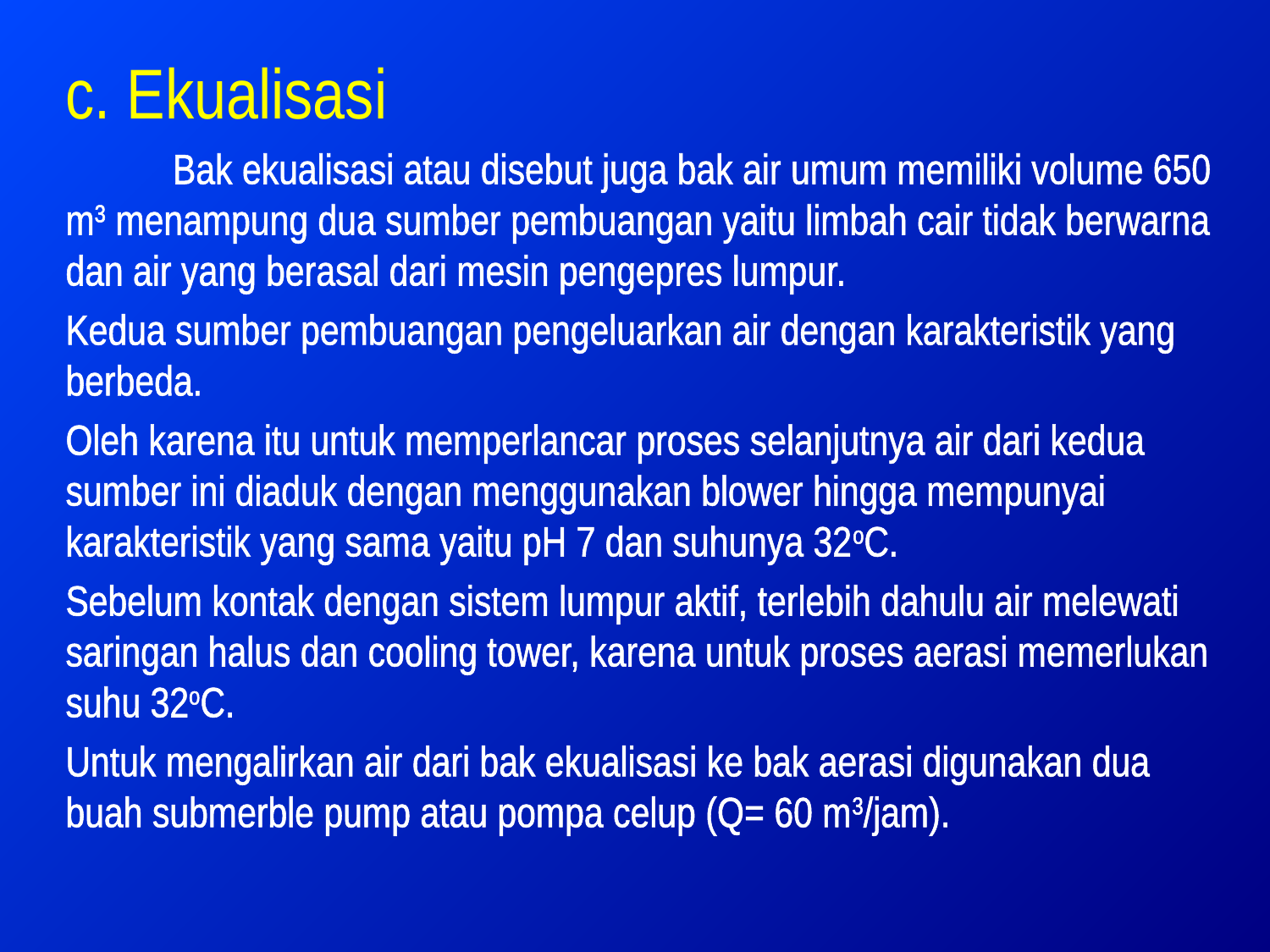

c. Ekualisasi
           Bak ekualisasi atau disebut juga bak air umum memiliki volume 650 m3 menampung dua sumber pembuangan yaitu limbah cair tidak berwarna dan air yang berasal dari mesin pengepres lumpur.
Kedua sumber pembuangan pengeluarkan air dengan karakteristik yang berbeda.
Oleh karena itu untuk memperlancar proses selanjutnya air dari kedua sumber ini diaduk dengan menggunakan blower hingga mempunyai karakteristik yang sama yaitu pH 7 dan suhunya 32oC.
Sebelum kontak dengan sistem lumpur aktif, terlebih dahulu air melewati saringan halus dan cooling tower, karena untuk proses aerasi memerlukan suhu 32oC.
Untuk mengalirkan air dari bak ekualisasi ke bak aerasi digunakan dua buah submerble pump atau pompa celup (Q= 60 m3/jam).